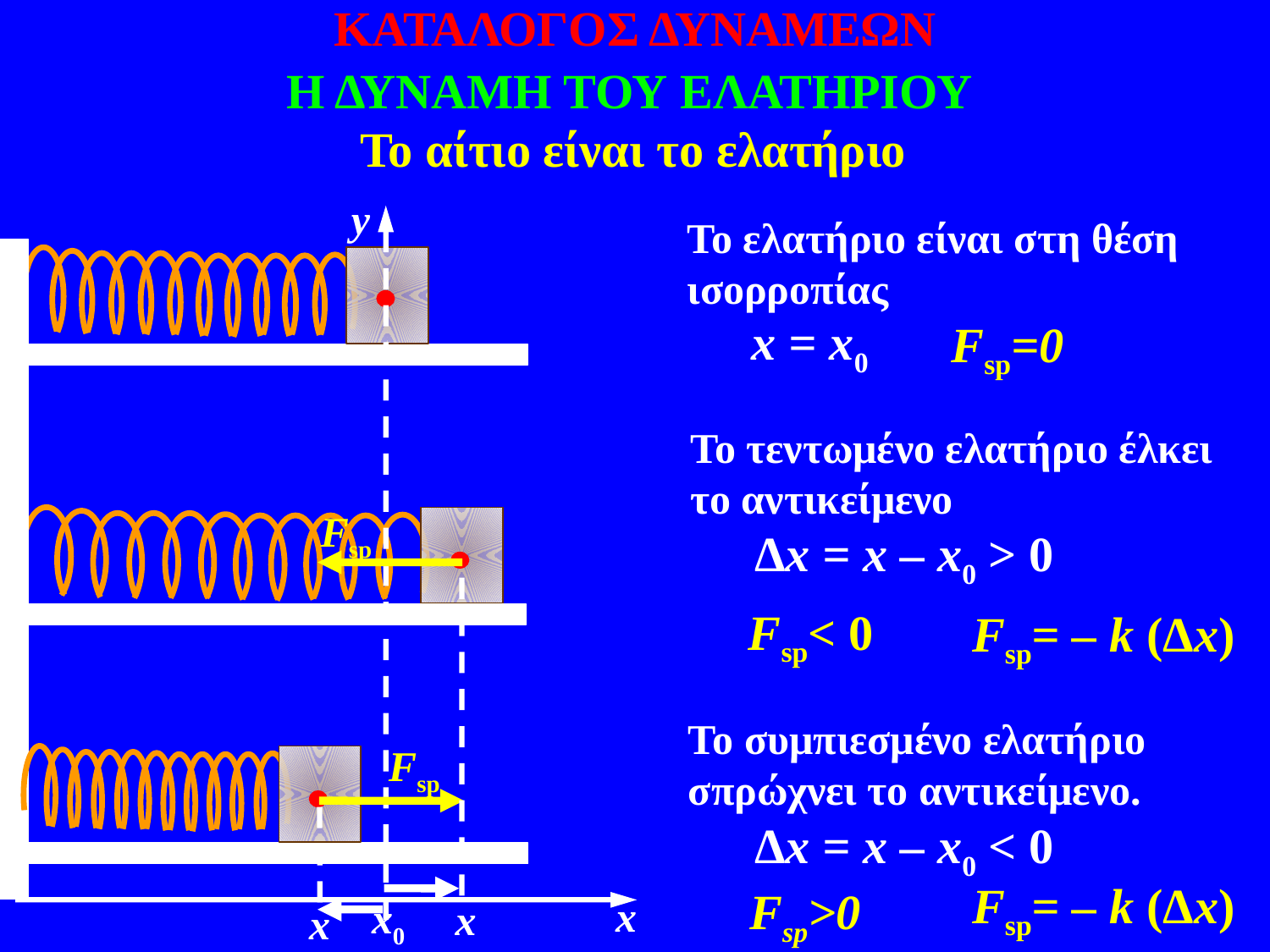

ΚΑΤΑΛΟΓΟΣ ΔΥΝΑΜΕΩΝ
Η ΔΥΝΑΜΗ ΤΟΥ ΕΛΑΤΗΡΙΟΥ
Το αίτιο είναι το ελατήριο
y

x0
	Το ελατήριο είναι στη θέση ισορροπίας

x

x = x0
Fsp=0
	Το τεντωμένο ελατήριο έλκει το αντικείμενο

Fsp

Fsp< 0
Δx = x – x0 > 0

x
Fsp= – k (Δx)
Το συμπιεσμένο ελατήριο
σπρώχνει το αντικείμενο.

Fsp

Fsp>0

Δx = x – x0 < 0

x
Fsp= – k (Δx)